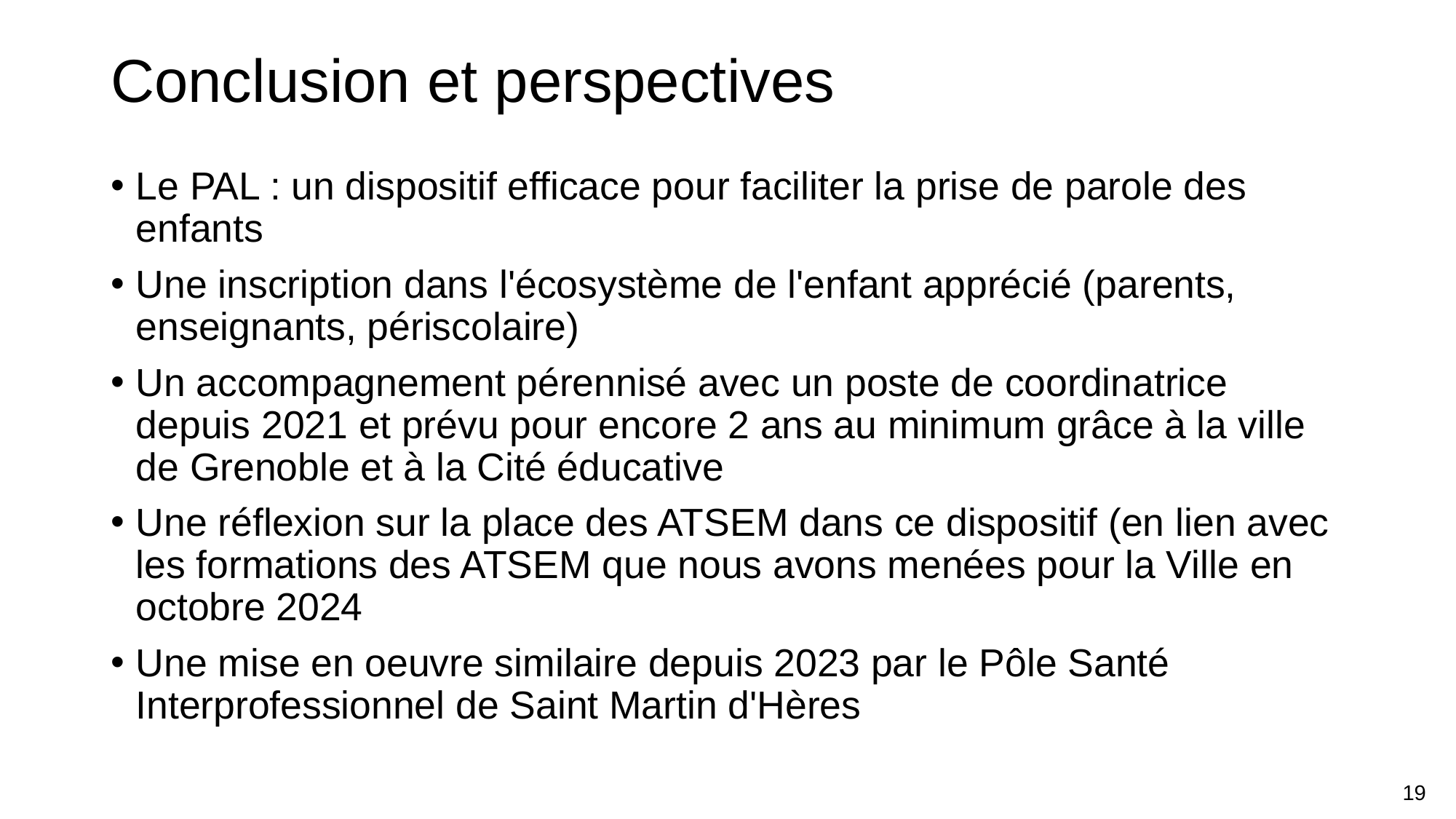

# Conclusion et perspectives
Le PAL : un dispositif efficace pour faciliter la prise de parole des enfants
Une inscription dans l'écosystème de l'enfant apprécié (parents, enseignants, périscolaire)
Un accompagnement pérennisé avec un poste de coordinatrice depuis 2021 et prévu pour encore 2 ans au minimum grâce à la ville de Grenoble et à la Cité éducative
Une réflexion sur la place des ATSEM dans ce dispositif (en lien avec les formations des ATSEM que nous avons menées pour la Ville en octobre 2024
Une mise en oeuvre similaire depuis 2023 par le Pôle Santé Interprofessionnel de Saint Martin d'Hères

19